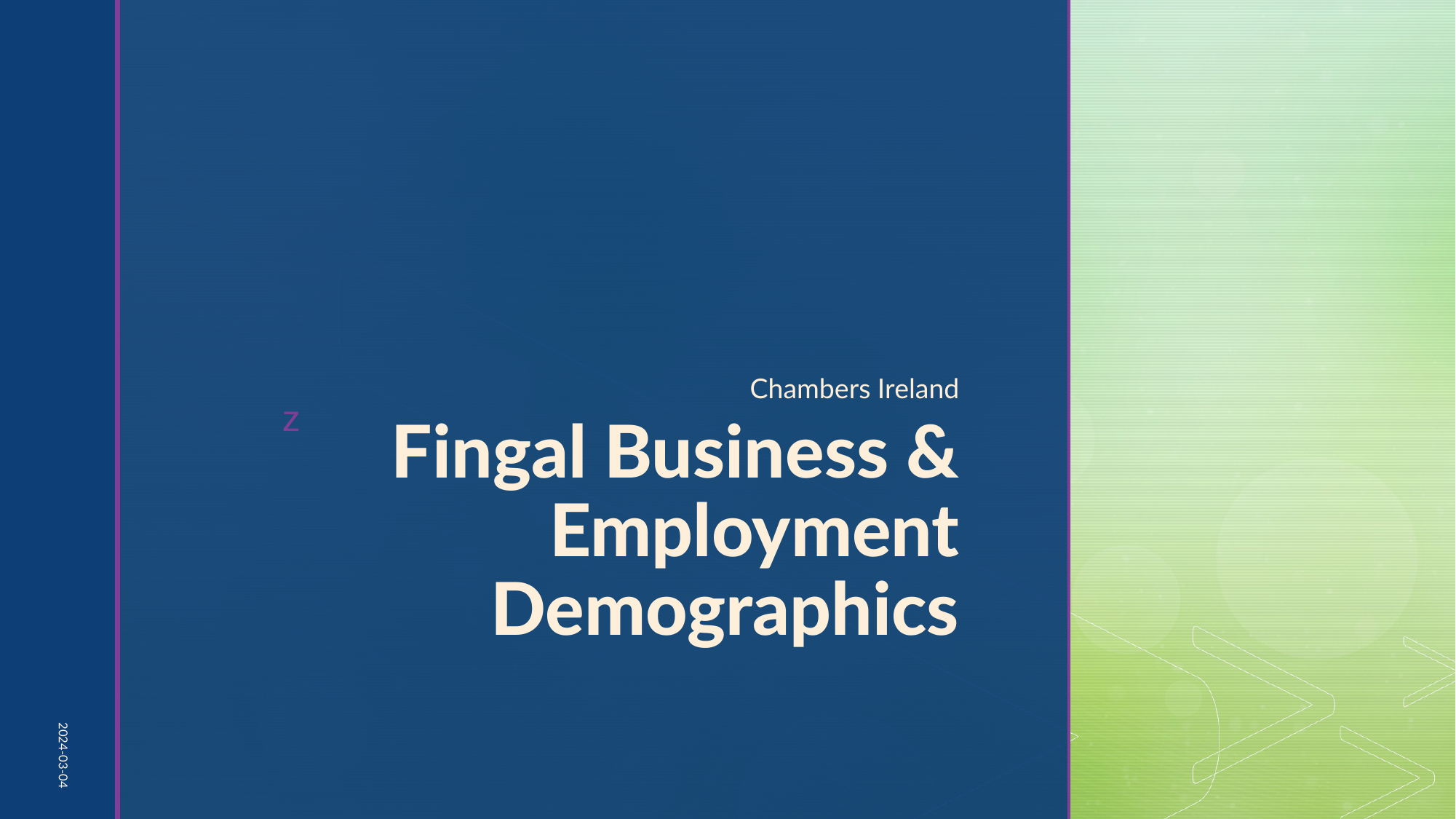

Chambers Ireland
# Fingal Business & Employment Demographics
2024-03-04